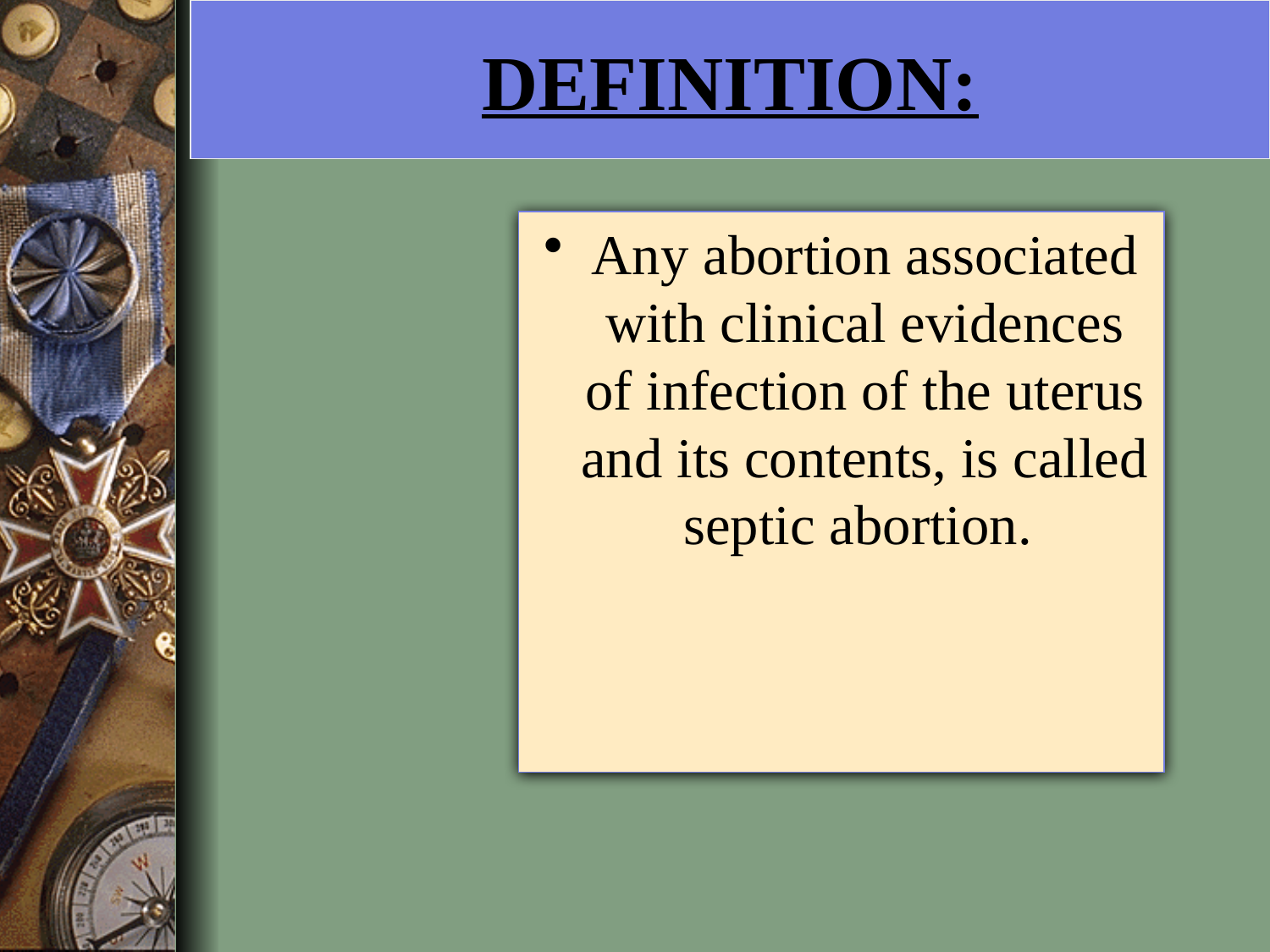

# DEFINITION:
Any abortion associated with clinical evidences of infection of the uterus and its contents, is called septic abortion.